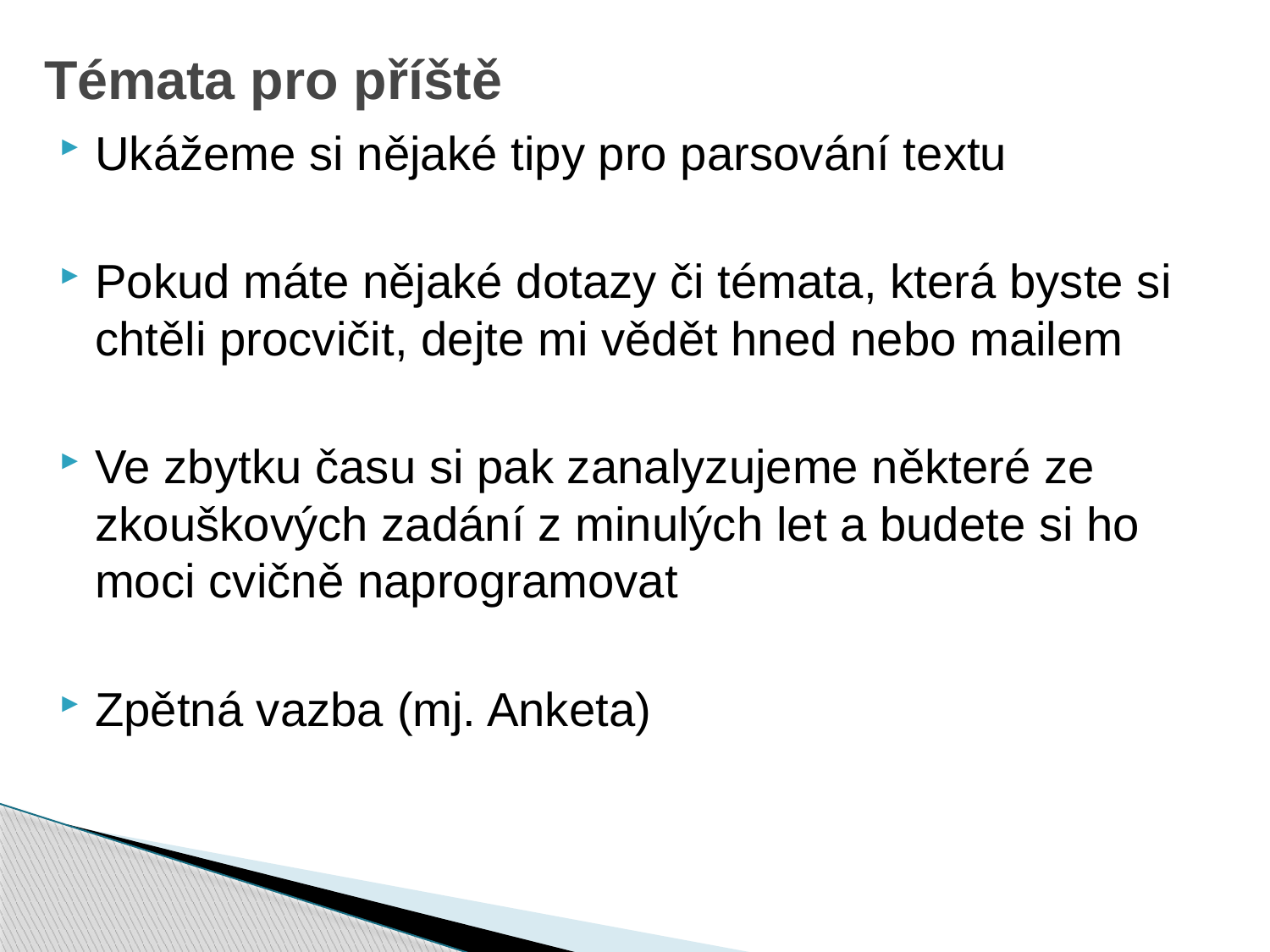

# Témata pro příště
Ukážeme si nějaké tipy pro parsování textu

Pokud máte nějaké dotazy či témata, která byste si chtěli procvičit, dejte mi vědět hned nebo mailem

Ve zbytku času si pak zanalyzujeme některé ze zkouškových zadání z minulých let a budete si ho moci cvičně naprogramovat

Zpětná vazba (mj. Anketa)